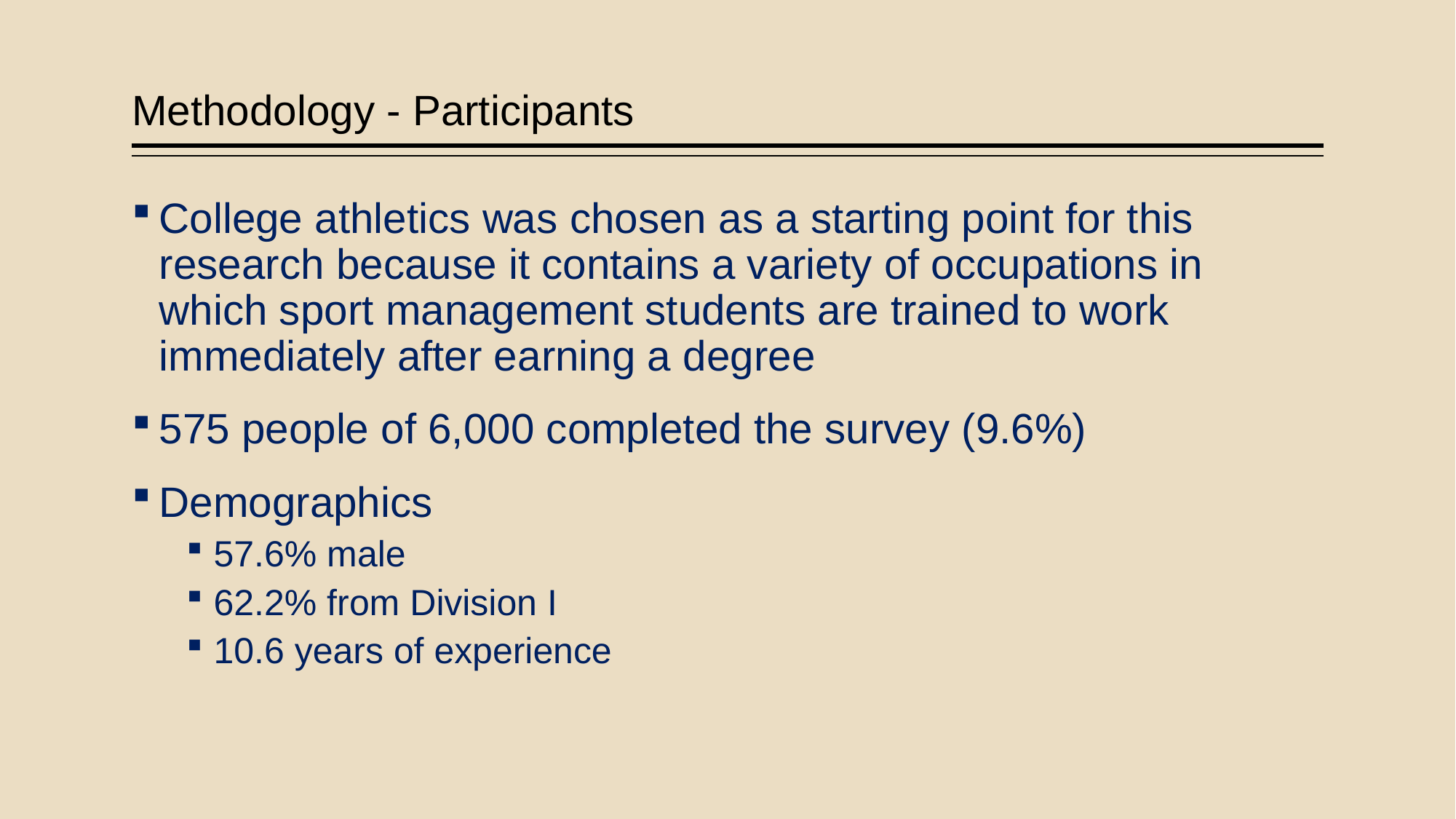

# Methodology - Participants
College athletics was chosen as a starting point for this research because it contains a variety of occupations in which sport management students are trained to work immediately after earning a degree
575 people of 6,000 completed the survey (9.6%)
Demographics
57.6% male
62.2% from Division I
10.6 years of experience